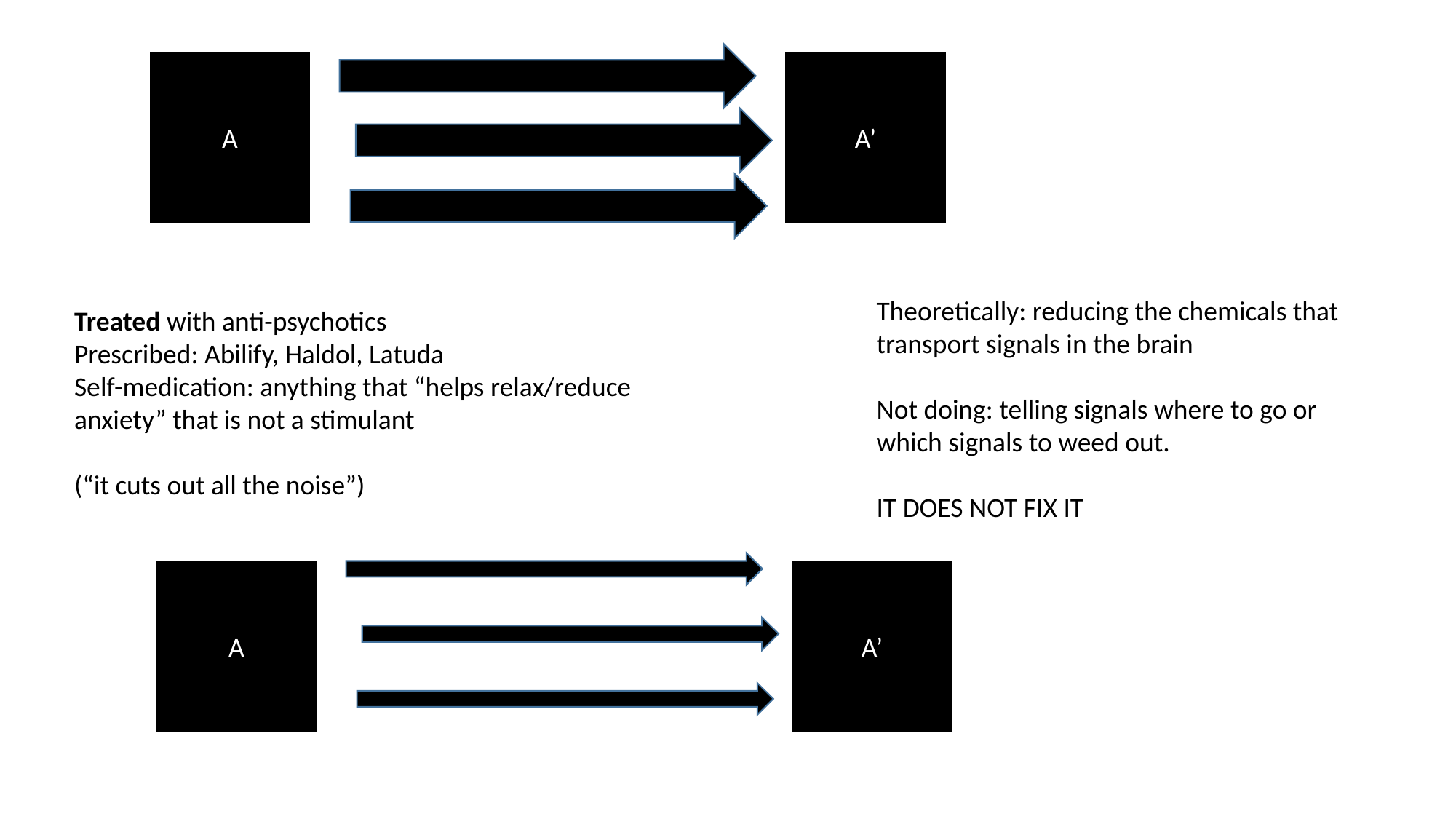

A
A’

Theoretically: reducing the chemicals that transport signals in the brain
Not doing: telling signals where to go or which signals to weed out.

IT DOES NOT FIX IT
Treated with anti-psychotics
Prescribed: Abilify, Haldol, Latuda
Self-medication: anything that “helps relax/reduce anxiety” that is not a stimulant

(“it cuts out all the noise”)

A
A’